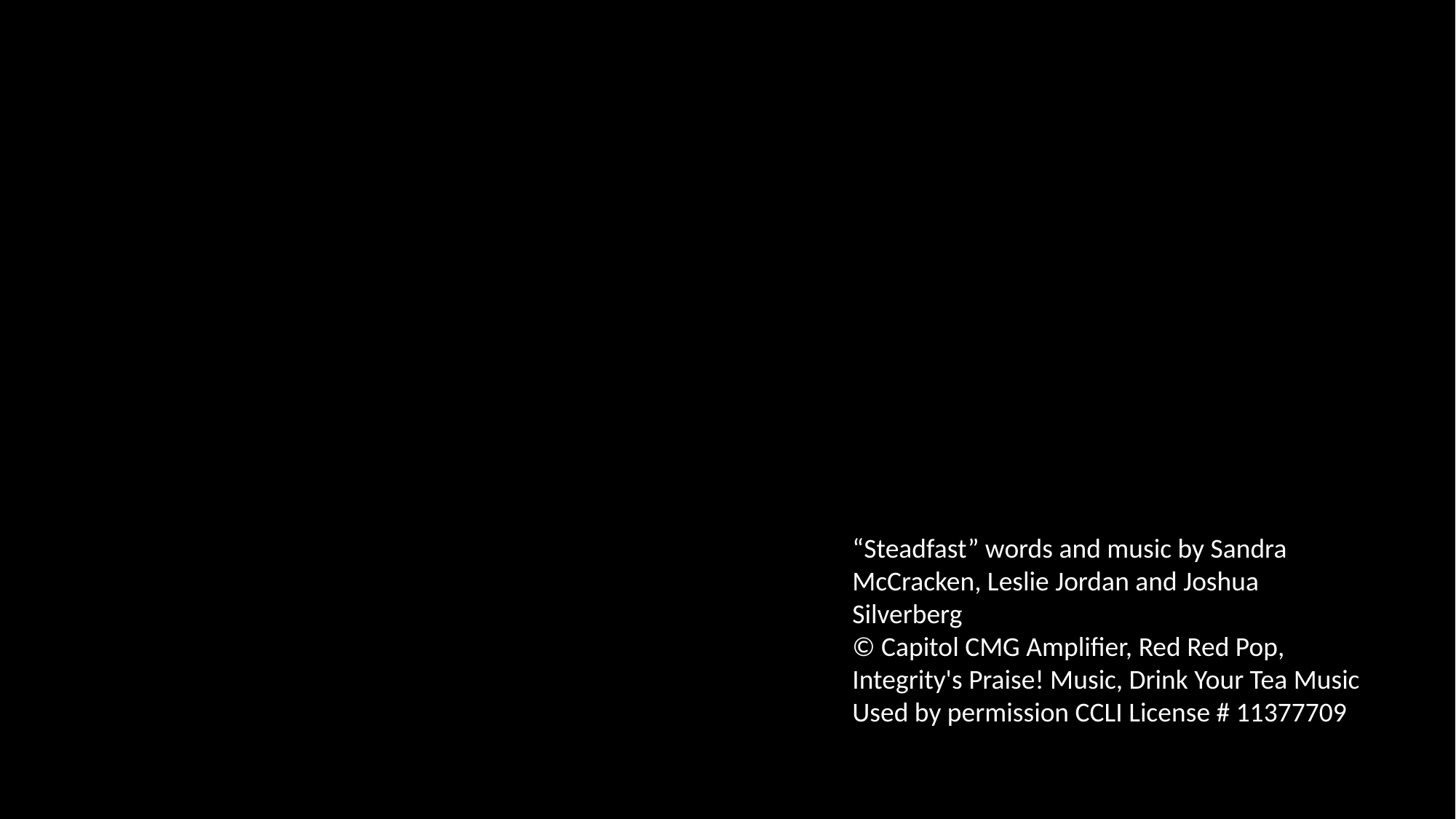

“Steadfast” words and music by Sandra McCracken, Leslie Jordan and Joshua Silverberg
© Capitol CMG Amplifier, Red Red Pop,
Integrity's Praise! Music, Drink Your Tea Music
Used by permission CCLI License # 11377709